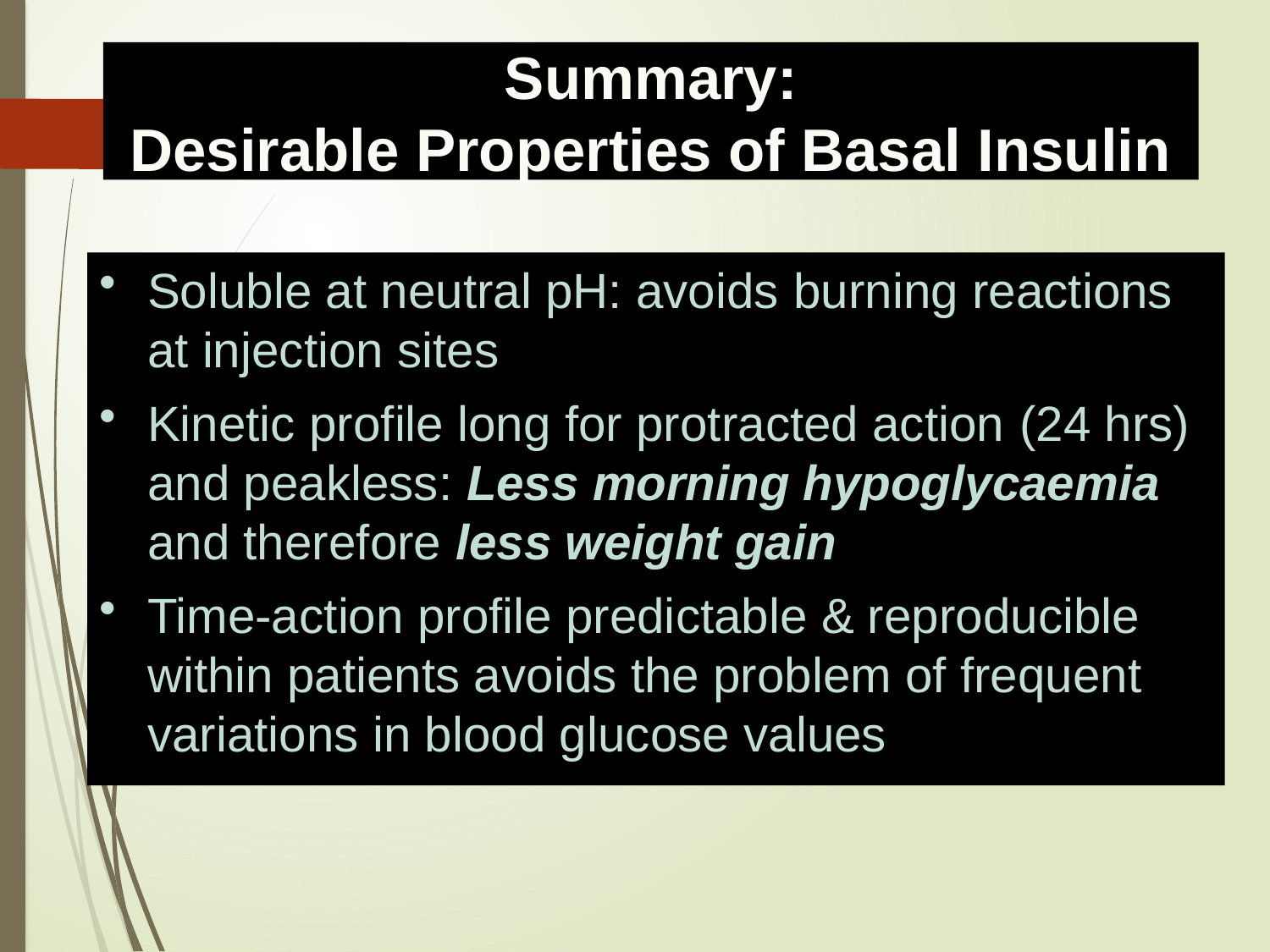

Summary:
Desirable Properties of Basal Insulin

Soluble at neutral pH: avoids burning reactions at injection sites
Kinetic profile long for protracted action (24 hrs) and peakless: Less morning hypoglycaemia and therefore less weight gain
Time-action profile predictable & reproducible  within patients avoids the problem of frequent variations in blood glucose values